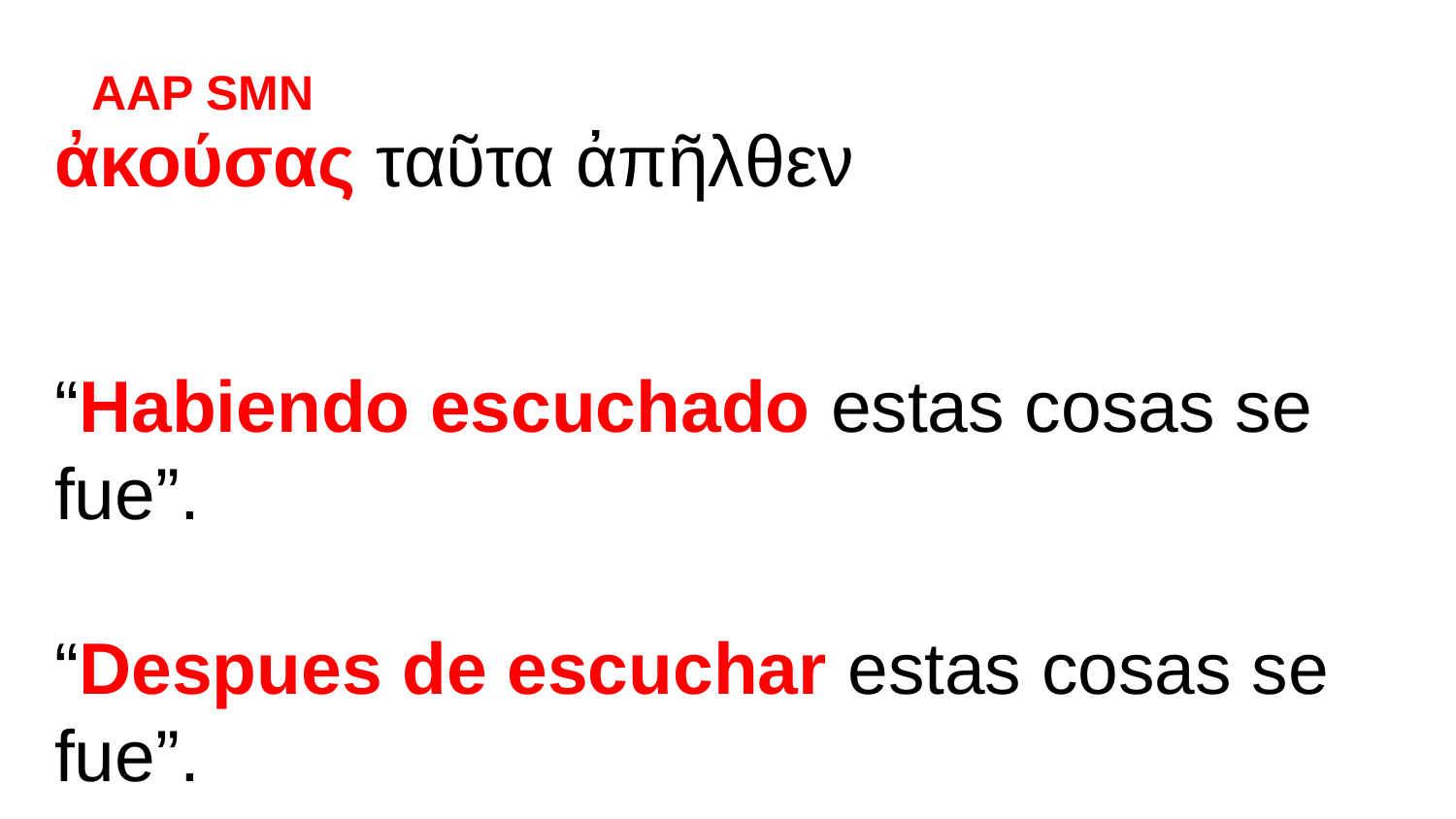

AAP SMN
ἀκούσας ταῦτα ἀπῆλθεν
“Habiendo escuchado estas cosas se fue”.

“Despues de escuchar estas cosas se fue”.